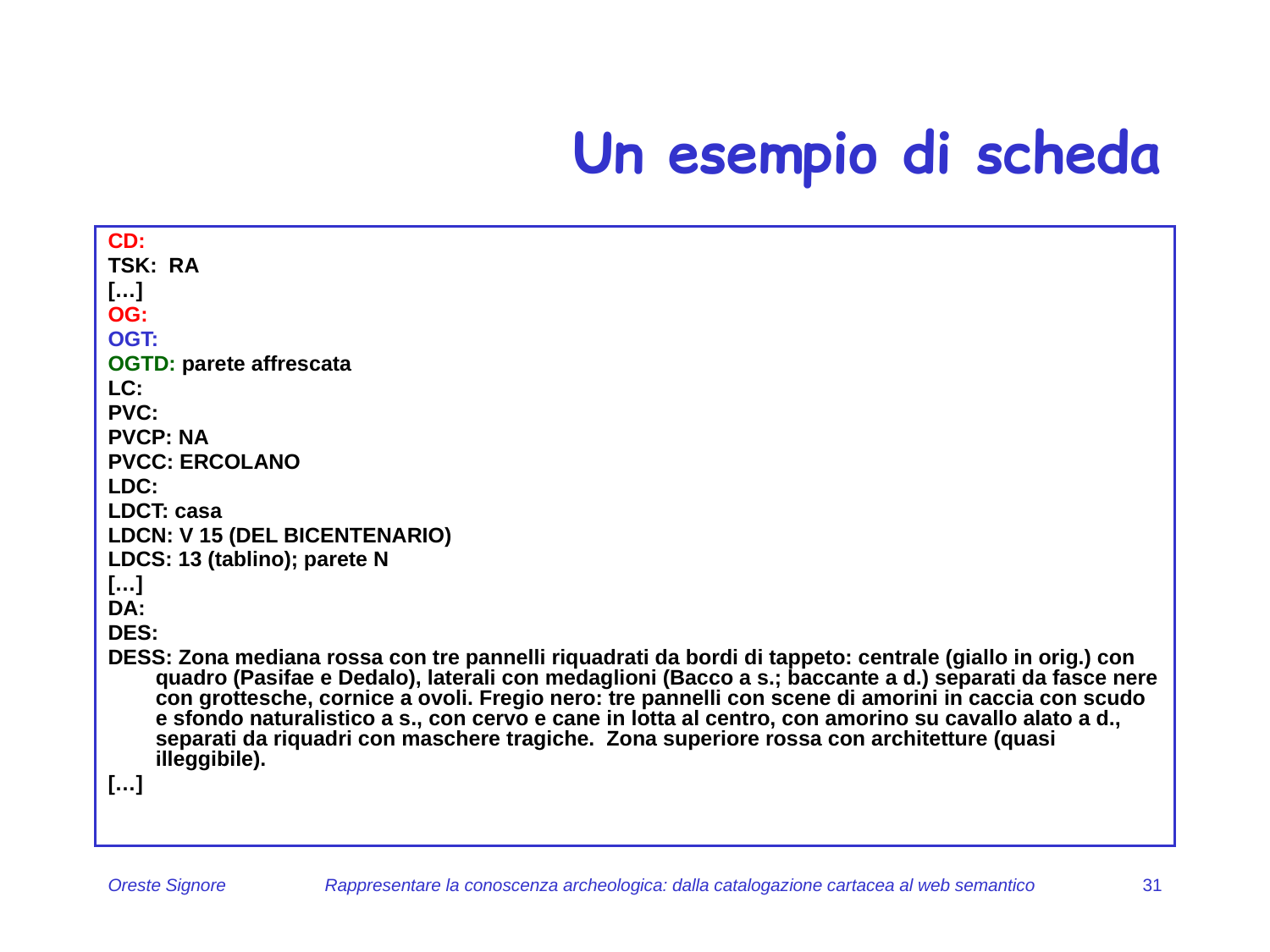

# Un esempio di scheda
CD:
TSK:  RA
[…]
OG:
OGT:
OGTD: parete affrescata
LC:
PVC:
PVCP: NA
PVCC: ERCOLANO
LDC:
LDCT: casa
LDCN: V 15 (DEL BICENTENARIO)
LDCS: 13 (tablino); parete N
[…]
DA:
DES:
DESS: Zona mediana rossa con tre pannelli riquadrati da bordi di tappeto: centrale (giallo in orig.) con quadro (Pasifae e Dedalo), laterali con medaglioni (Bacco a s.; baccante a d.) separati da fasce nere con grottesche, cornice a ovoli. Fregio nero: tre pannelli con scene di amorini in caccia con scudo e sfondo naturalistico a s., con cervo e cane in lotta al centro, con amorino su cavallo alato a d., separati da riquadri con maschere tragiche.  Zona superiore rossa con architetture (quasi illeggibile).
[…]
Oreste Signore
Rappresentare la conoscenza archeologica: dalla catalogazione cartacea al web semantico
31